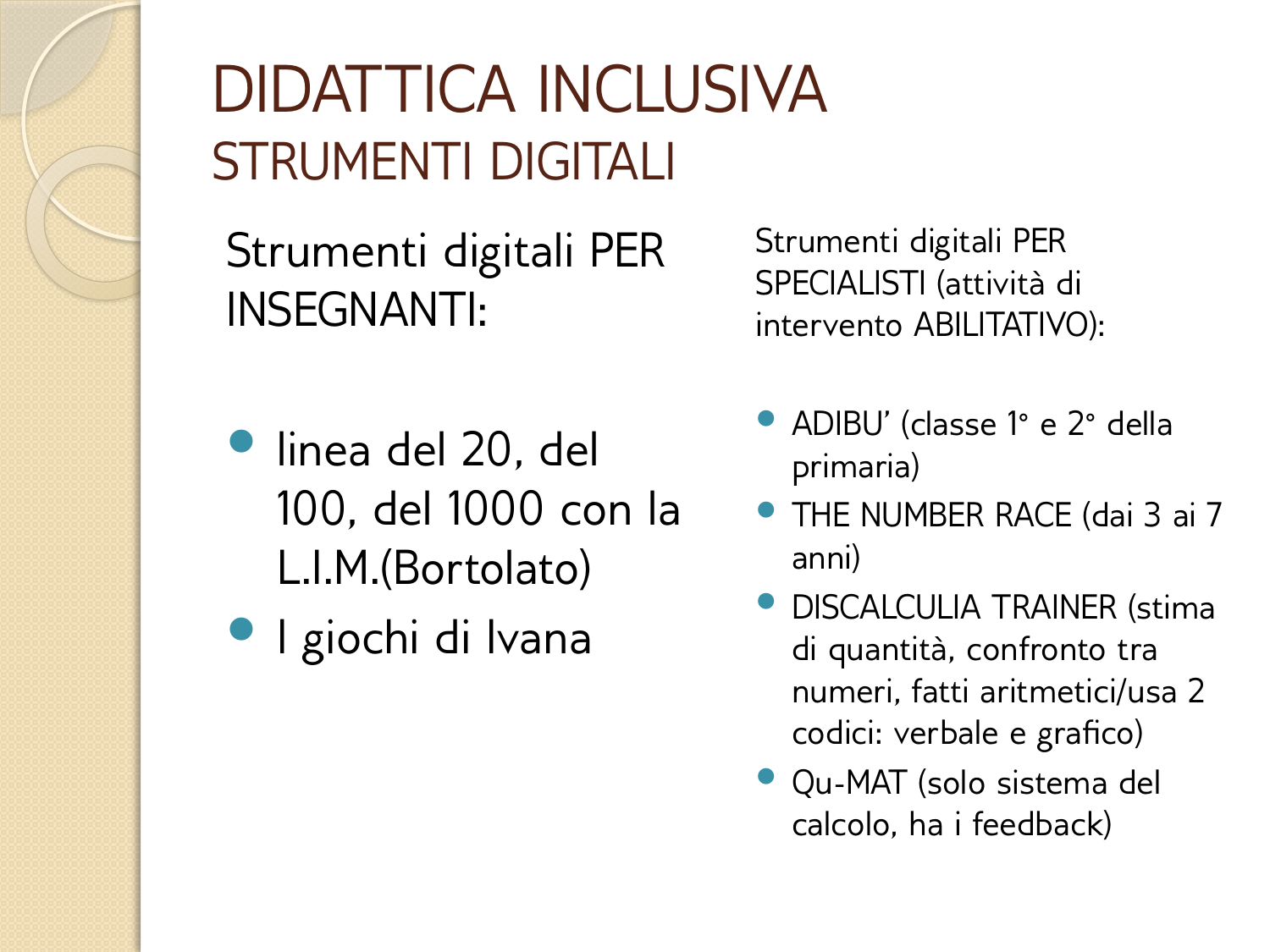

# DIDATTICA INCLUSIVA STRUMENTI DIGITALI
Strumenti digitali PER INSEGNANTI:

linea del 20, del 100, del 1000 con la L.I.M.(Bortolato)
I giochi di Ivana

Strumenti digitali PER SPECIALISTI (attività di intervento ABILITATIVO):

ADIBU’ (classe 1° e 2° della primaria)
THE NUMBER RACE (dai 3 ai 7 anni)
DISCALCULIA TRAINER (stima di quantità, confronto tra numeri, fatti aritmetici/usa 2 codici: verbale e grafico)
Qu-MAT (solo sistema del calcolo, ha i feedback)